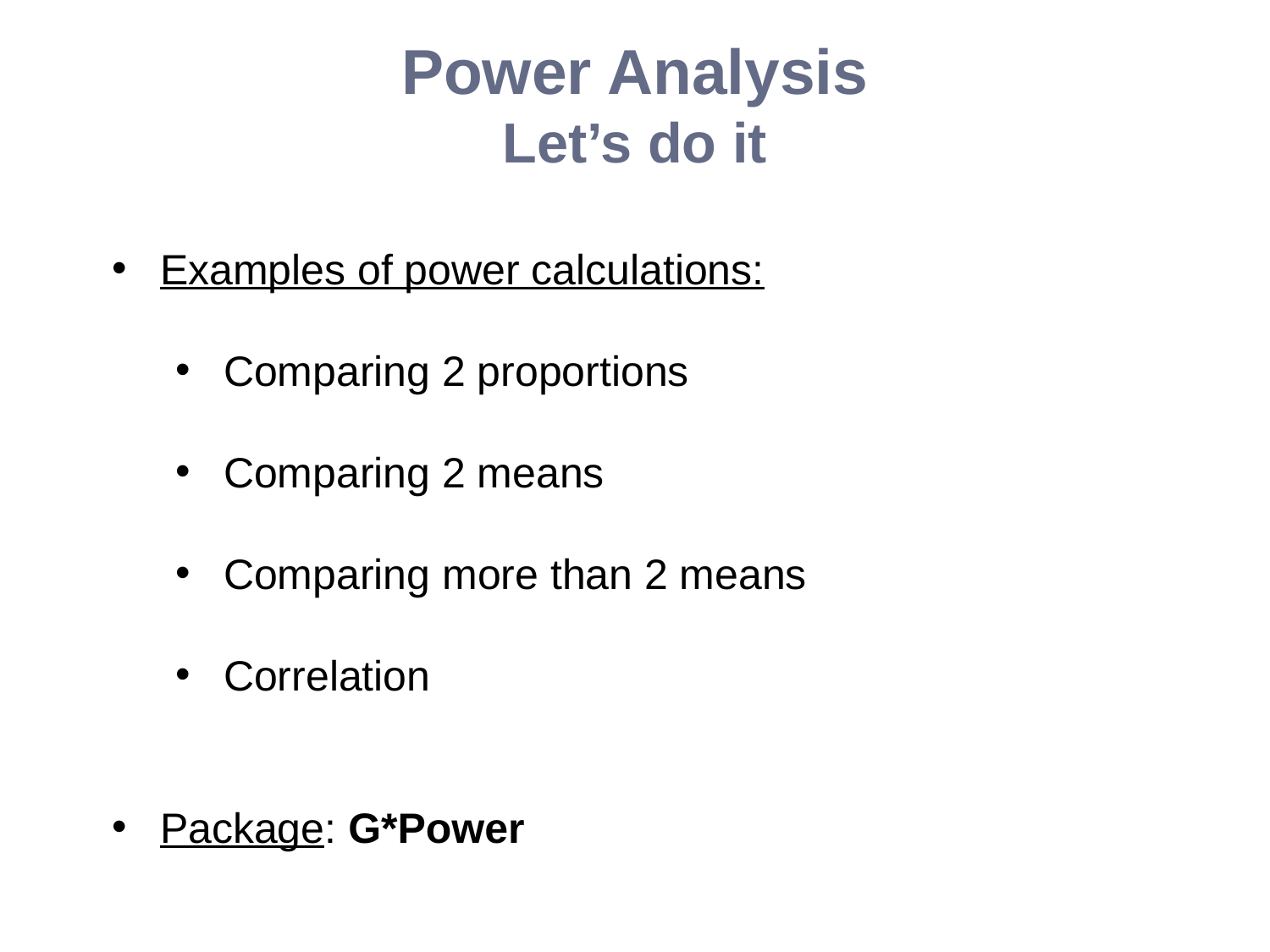

Power Analysis
Let’s do it
Examples of power calculations:

Comparing 2 proportions

Comparing 2 means

Comparing more than 2 means

Correlation

Package: G*Power